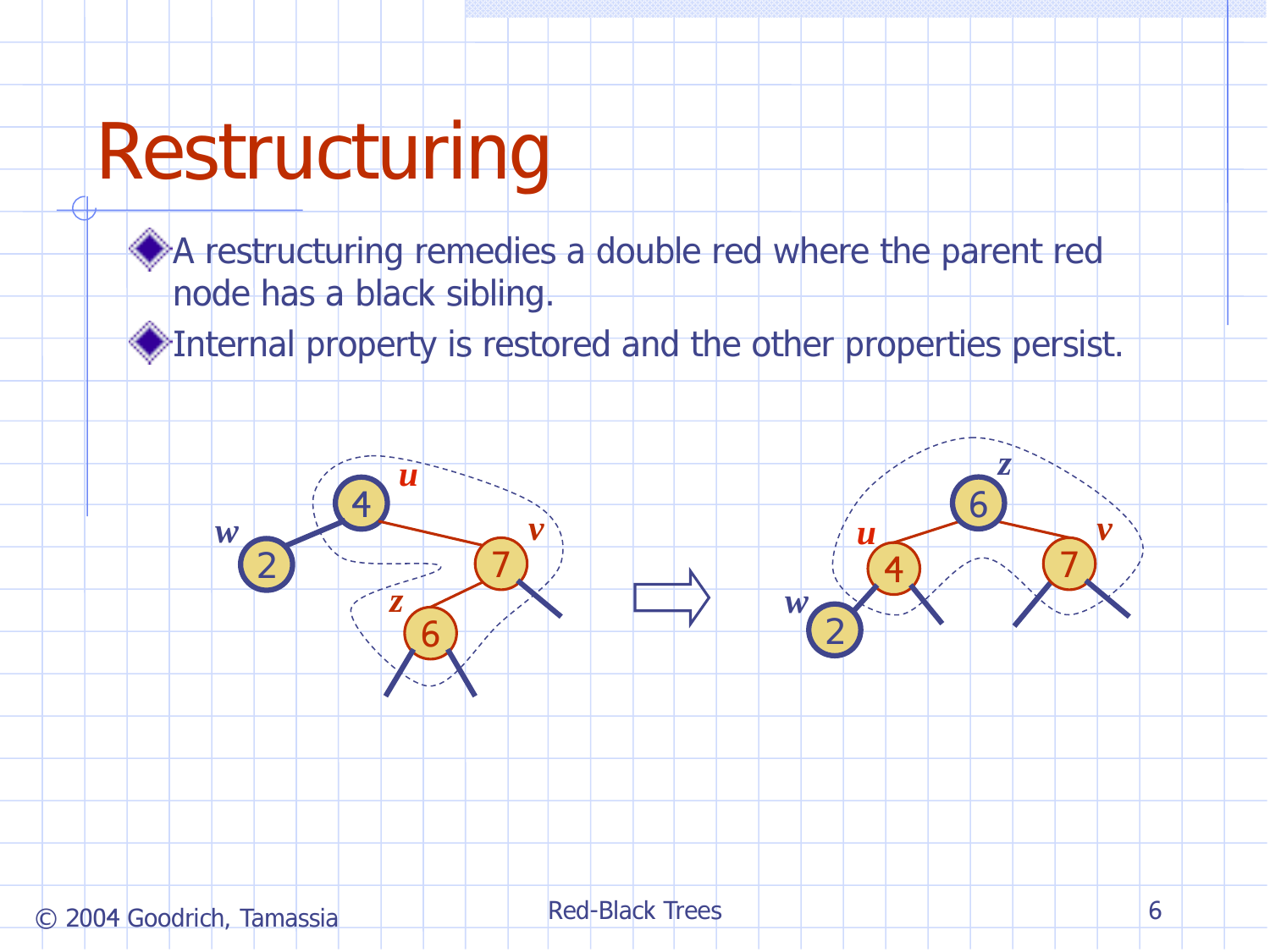

Restructuring
A restructuring remedies a double red where the parent red node has a black sibling.
Internal property is restored and the other properties persist.
z

u

6
4
v
v
w
u
7
7
2
4
z

w
2
6
Red-Black Trees
6